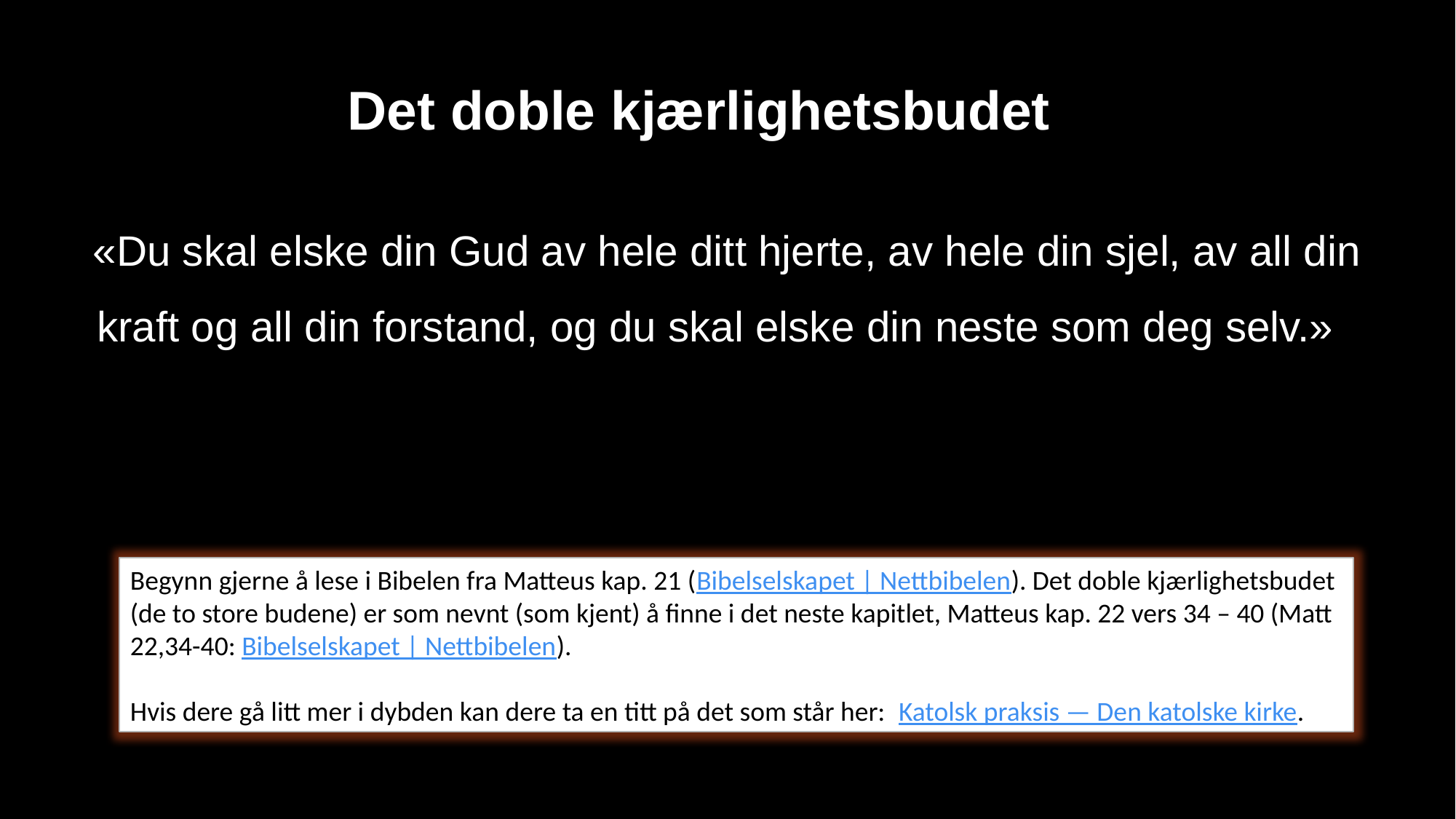

Det doble kjærlighetsbudet
«Du skal elske din Gud av hele ditt hjerte, av hele din sjel, av all din kraft og all din forstand, og du skal elske din neste som deg selv.»
Begynn gjerne å lese i Bibelen fra Matteus kap. 21 (Bibelselskapet | Nettbibelen). Det doble kjærlighetsbudet (de to store budene) er som nevnt (som kjent) å finne i det neste kapitlet, Matteus kap. 22 vers 34 – 40 (Matt 22,34-40: Bibelselskapet | Nettbibelen).

Hvis dere gå litt mer i dybden kan dere ta en titt på det som står her:  Katolsk praksis — Den katolske kirke.